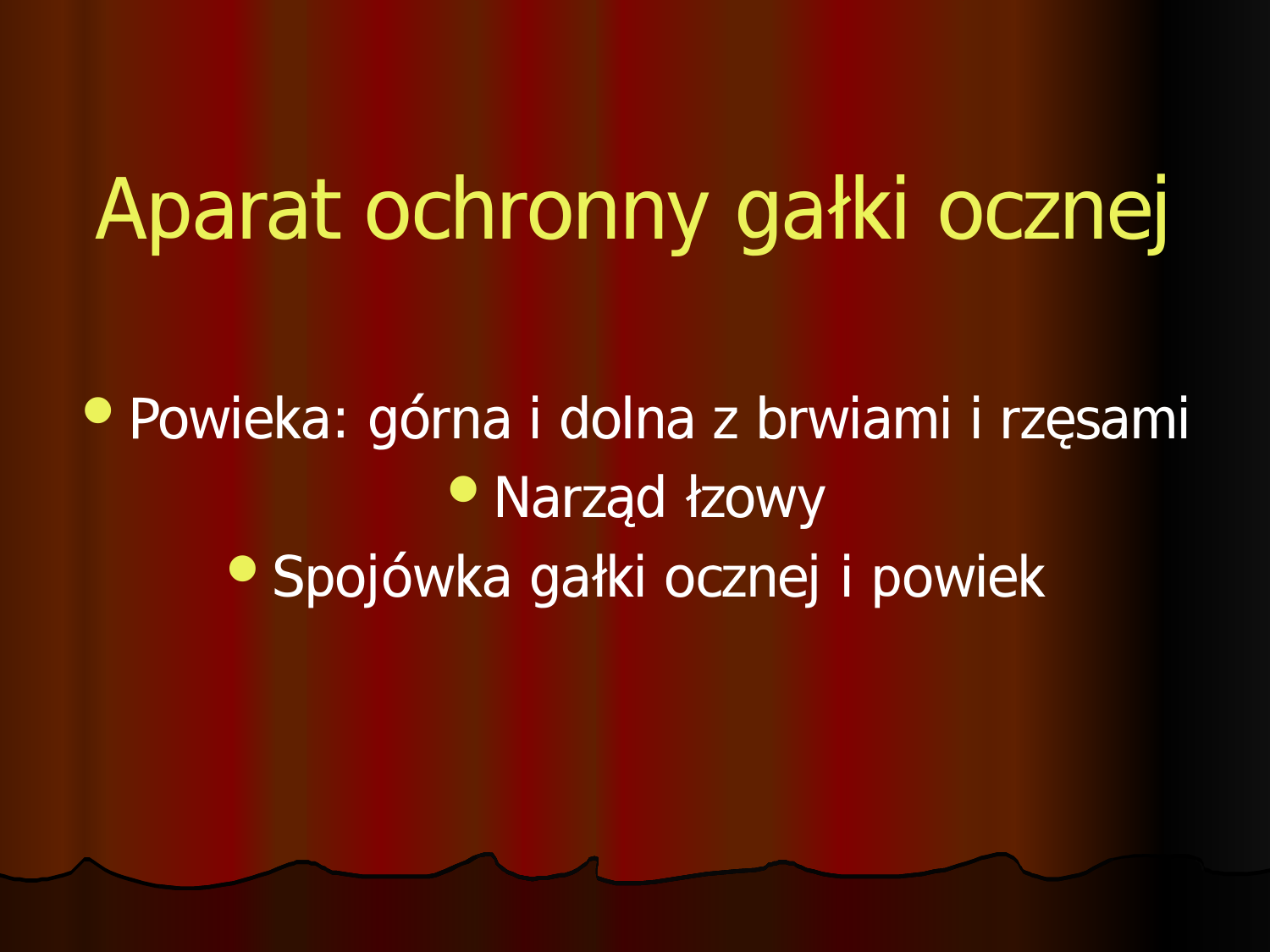

# Aparat ochronny gałki ocznej
Powieka: górna i dolna z brwiami i rzęsami
Narząd łzowy
Spojówka gałki ocznej i powiek